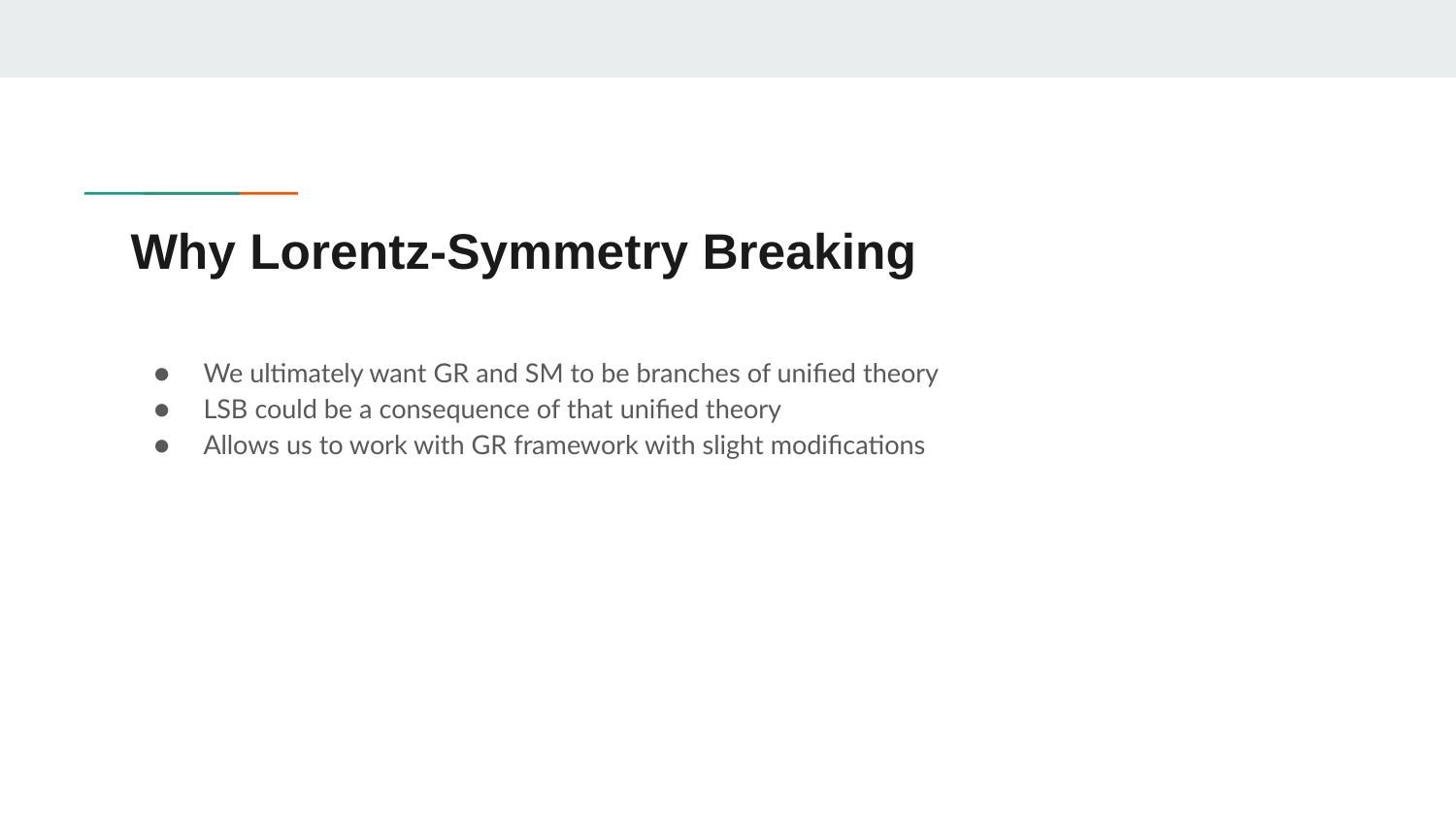

# Why Lorentz-Symmetry Breaking
We ultimately want GR and SM to be branches of unified theory
LSB could be a consequence of that unified theory
Allows us to work with GR framework with slight modifications